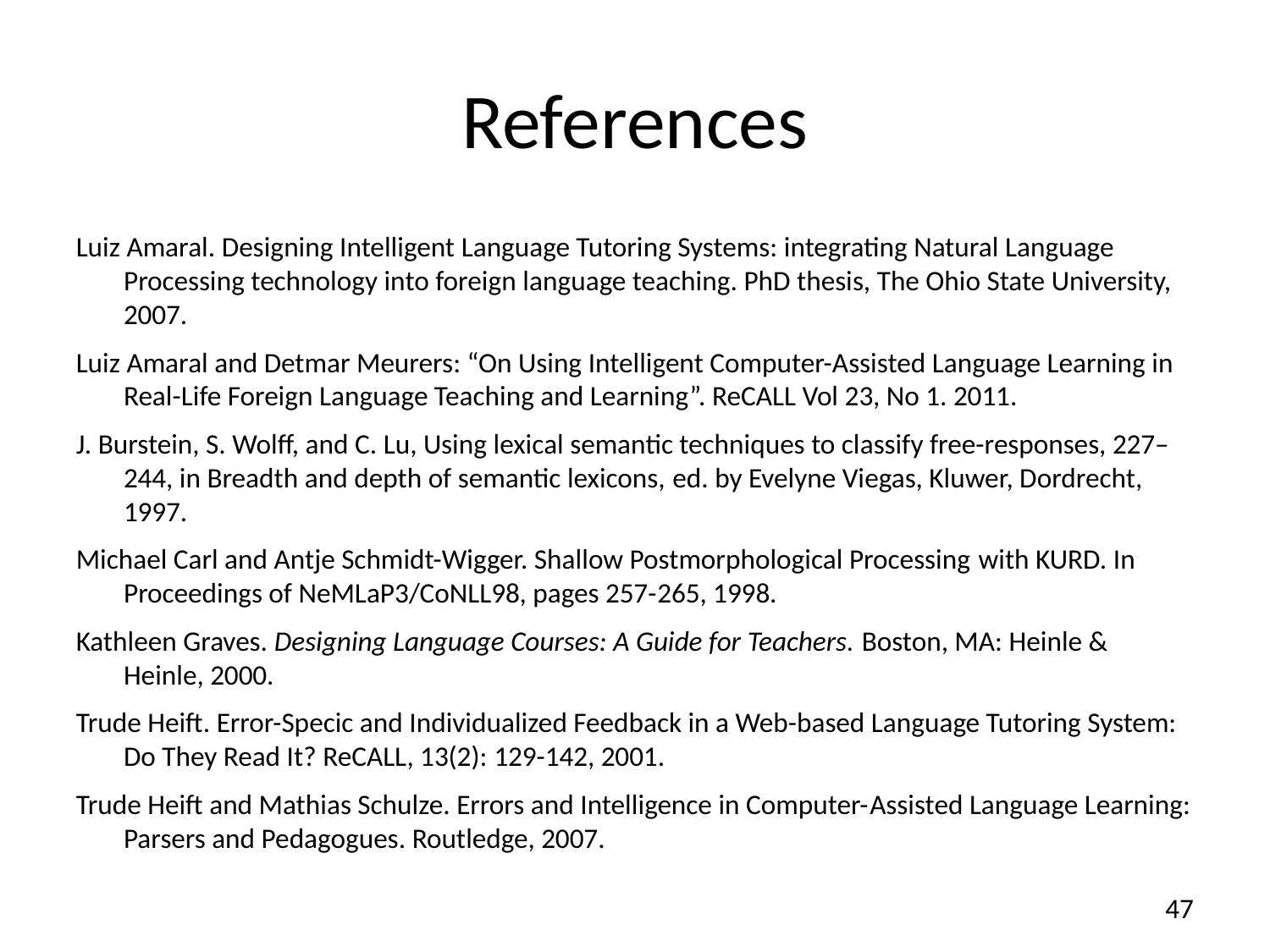

# References
Luiz Amaral. Designing Intelligent Language Tutoring Systems: integrating Natural Language Processing technology into foreign language teaching. PhD thesis, The Ohio State University, 2007.
Luiz Amaral and Detmar Meurers: “On Using Intelligent Computer-Assisted Language Learning in Real-Life Foreign Language Teaching and Learning”. ReCALL Vol 23, No 1. 2011.
J. Burstein, S. Wolff, and C. Lu, Using lexical semantic techniques to classify free-responses, 227–244, in Breadth and depth of semantic lexicons, ed. by Evelyne Viegas, Kluwer, Dordrecht, 1997.
Michael Carl and Antje Schmidt-Wigger. Shallow Postmorphological Processing with KURD. In Proceedings of NeMLaP3/CoNLL98, pages 257-265, 1998.
Kathleen Graves. Designing Language Courses: A Guide for Teachers. Boston, MA: Heinle & Heinle, 2000.
Trude Heift. Error-Specic and Individualized Feedback in a Web-based Language Tutoring System: Do They Read It? ReCALL, 13(2): 129-142, 2001.
Trude Heift and Mathias Schulze. Errors and Intelligence in Computer-Assisted Language Learning: Parsers and Pedagogues. Routledge, 2007.
47